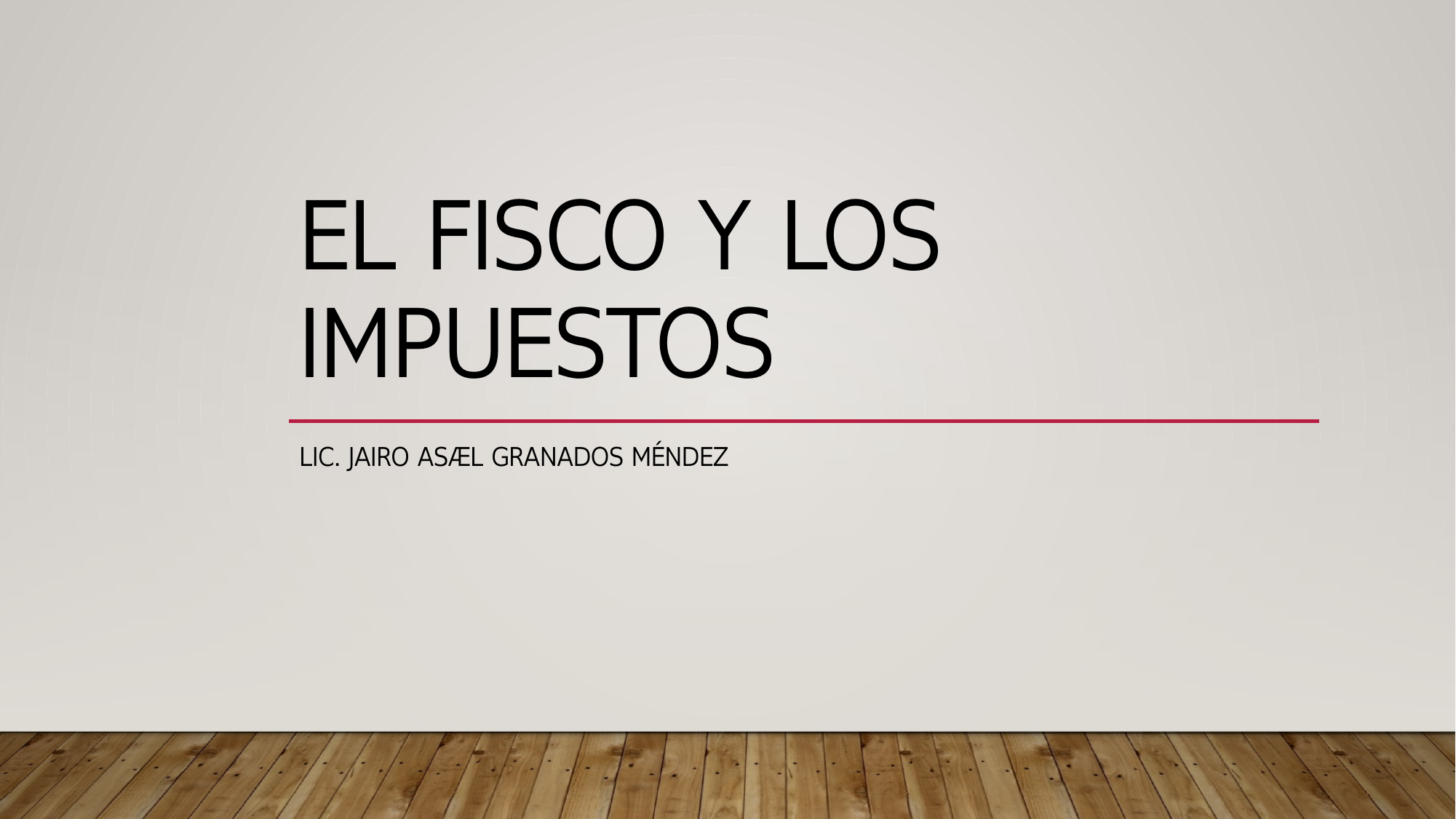

# El Fisco y los impuestos
Lic. Jairo asael granados méndez